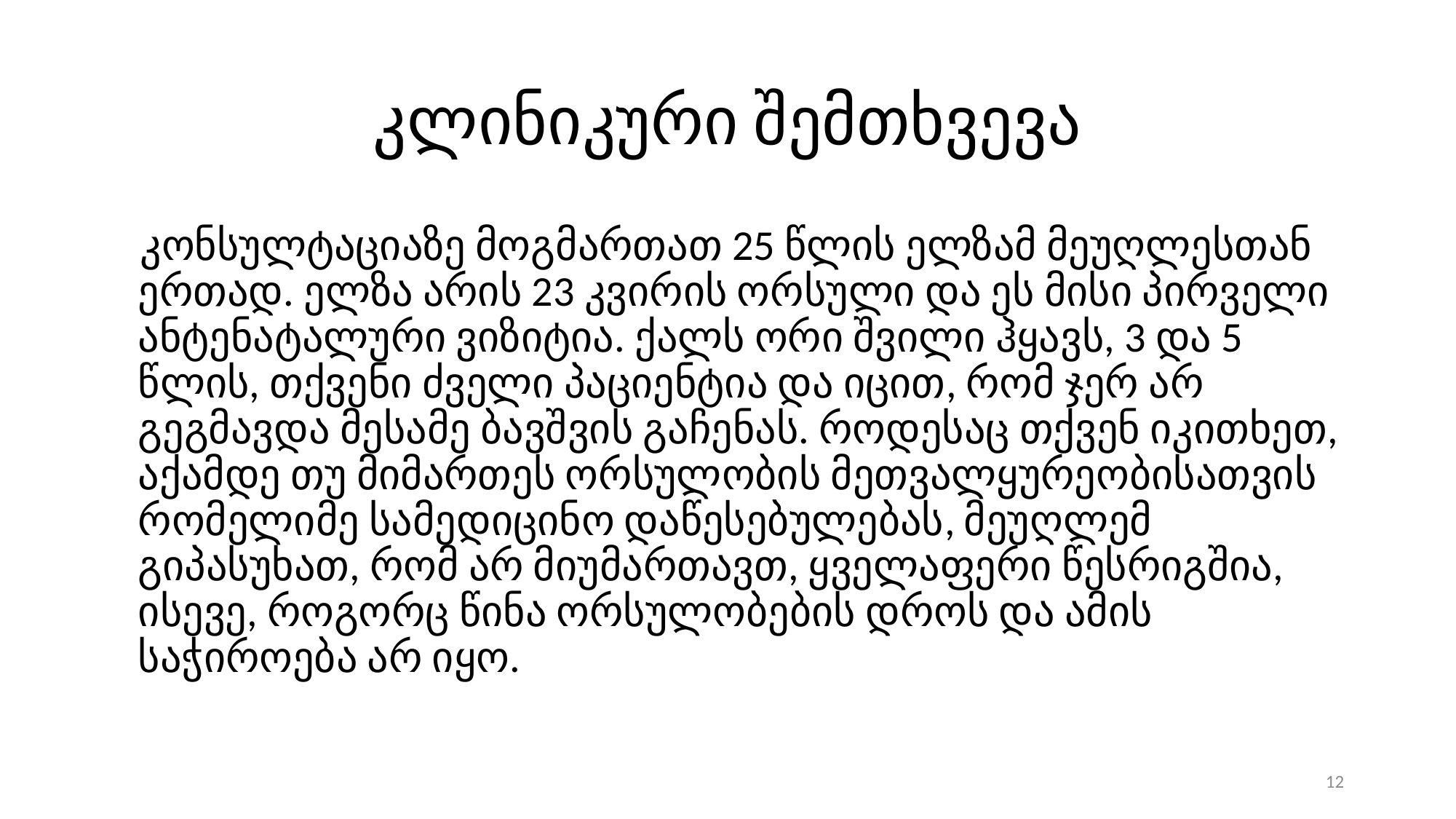

# კლინიკური შემთხვევა
   კონსულტაციაზე მოგმართათ 25 წლის ელზამ მეუღლესთან ერთად. ელზა არის 23 კვირის ორსული და ეს მისი პირველი ანტენატალური ვიზიტია. ქალს ორი შვილი ჰყავს, 3 და 5 წლის, თქვენი ძველი პაციენტია და იცით, რომ ჯერ არ გეგმავდა მესამე ბავშვის გაჩენას. როდესაც თქვენ იკითხეთ, აქამდე თუ მიმართეს ორსულობის მეთვალყურეობისათვის რომელიმე სამედიცინო დაწესებულებას, მეუღლემ გიპასუხათ, რომ არ მიუმართავთ, ყველაფერი წესრიგშია, ისევე, როგორც წინა ორსულობების დროს და ამის საჭიროება არ იყო.
12